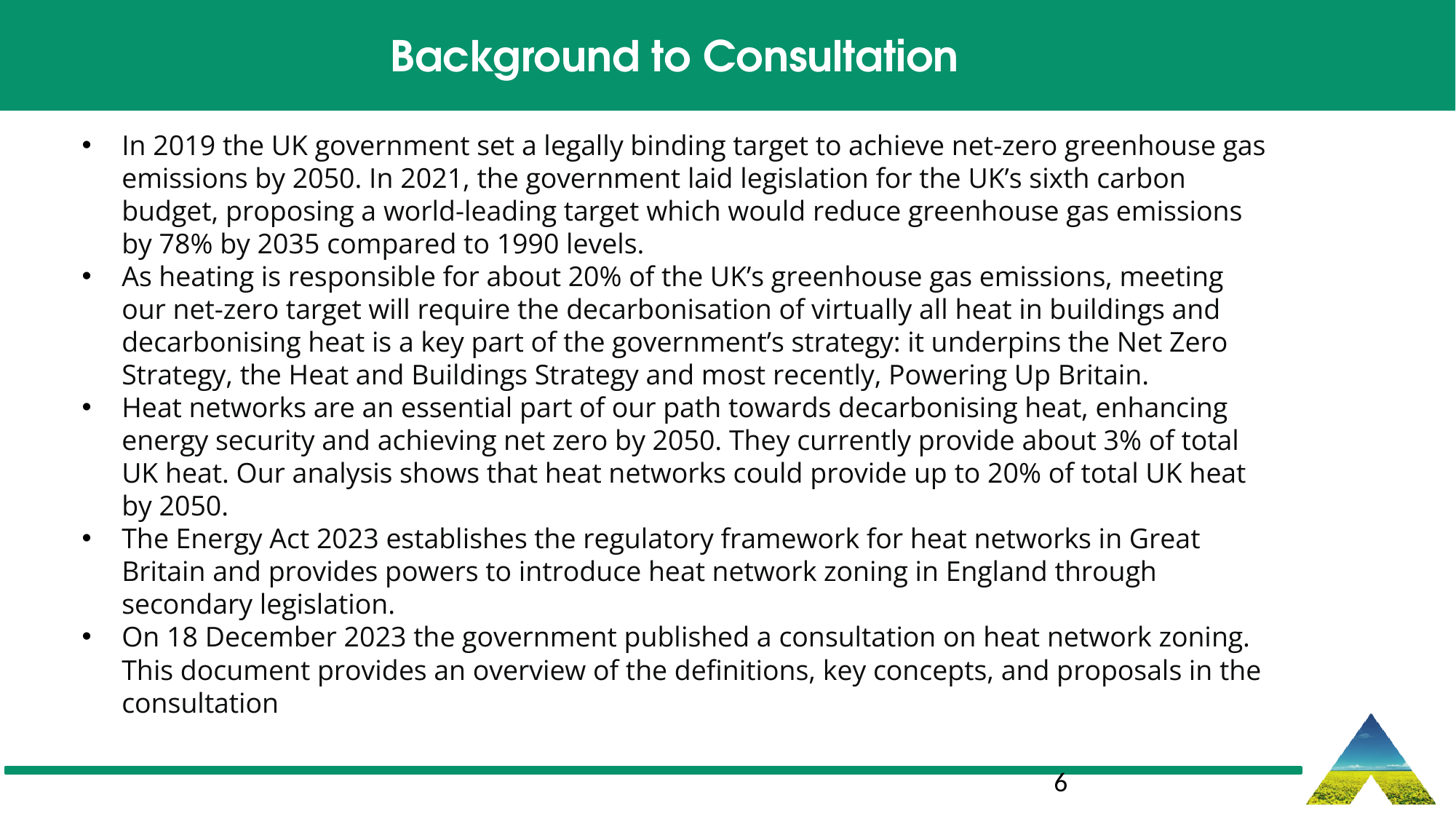

Background to Consultation

In 2019 the UK government set a legally binding target to achieve net-zero greenhouse gas emissions by 2050. In 2021, the government laid legislation for the UK’s sixth carbon budget, proposing a world-leading target which would reduce greenhouse gas emissions by 78% by 2035 compared to 1990 levels.
As heating is responsible for about 20% of the UK’s greenhouse gas emissions, meeting our net-zero target will require the decarbonisation of virtually all heat in buildings and decarbonising heat is a key part of the government’s strategy: it underpins the Net Zero Strategy, the Heat and Buildings Strategy and most recently, Powering Up Britain.
Heat networks are an essential part of our path towards decarbonising heat, enhancing energy security and achieving net zero by 2050. They currently provide about 3% of total UK heat. Our analysis shows that heat networks could provide up to 20% of total UK heat by 2050.
The Energy Act 2023 establishes the regulatory framework for heat networks in Great Britain and provides powers to introduce heat network zoning in England through secondary legislation.
On 18 December 2023 the government published a consultation on heat network zoning. This document provides an overview of the definitions, key concepts, and proposals in the consultation
6